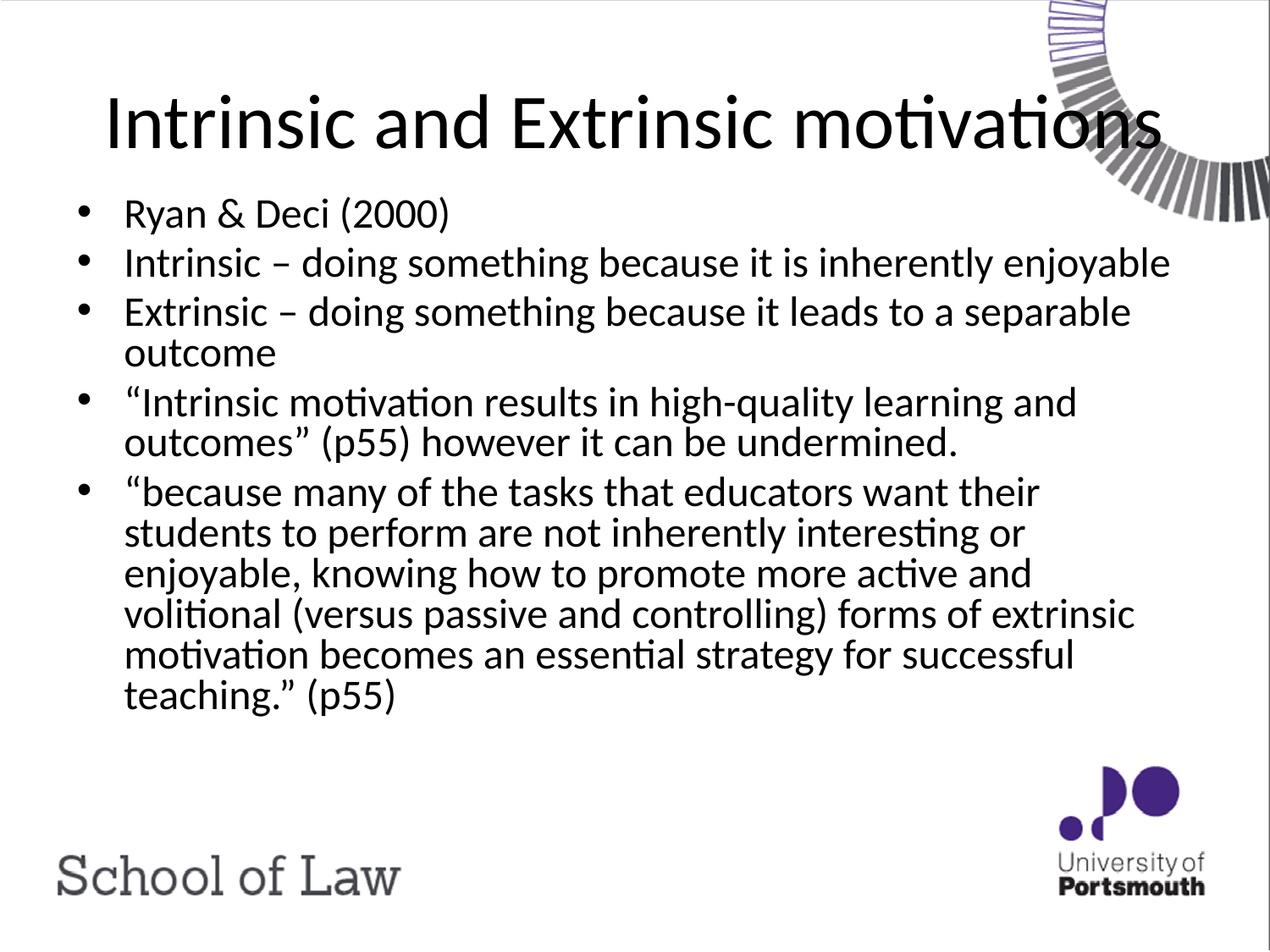

# Intrinsic and Extrinsic motivations
Ryan & Deci (2000)
Intrinsic – doing something because it is inherently enjoyable
Extrinsic – doing something because it leads to a separable outcome
“Intrinsic motivation results in high-quality learning and outcomes” (p55) however it can be undermined.
“because many of the tasks that educators want their students to perform are not inherently interesting or enjoyable, knowing how to promote more active and volitional (versus passive and controlling) forms of extrinsic motivation becomes an essential strategy for successful teaching.” (p55)